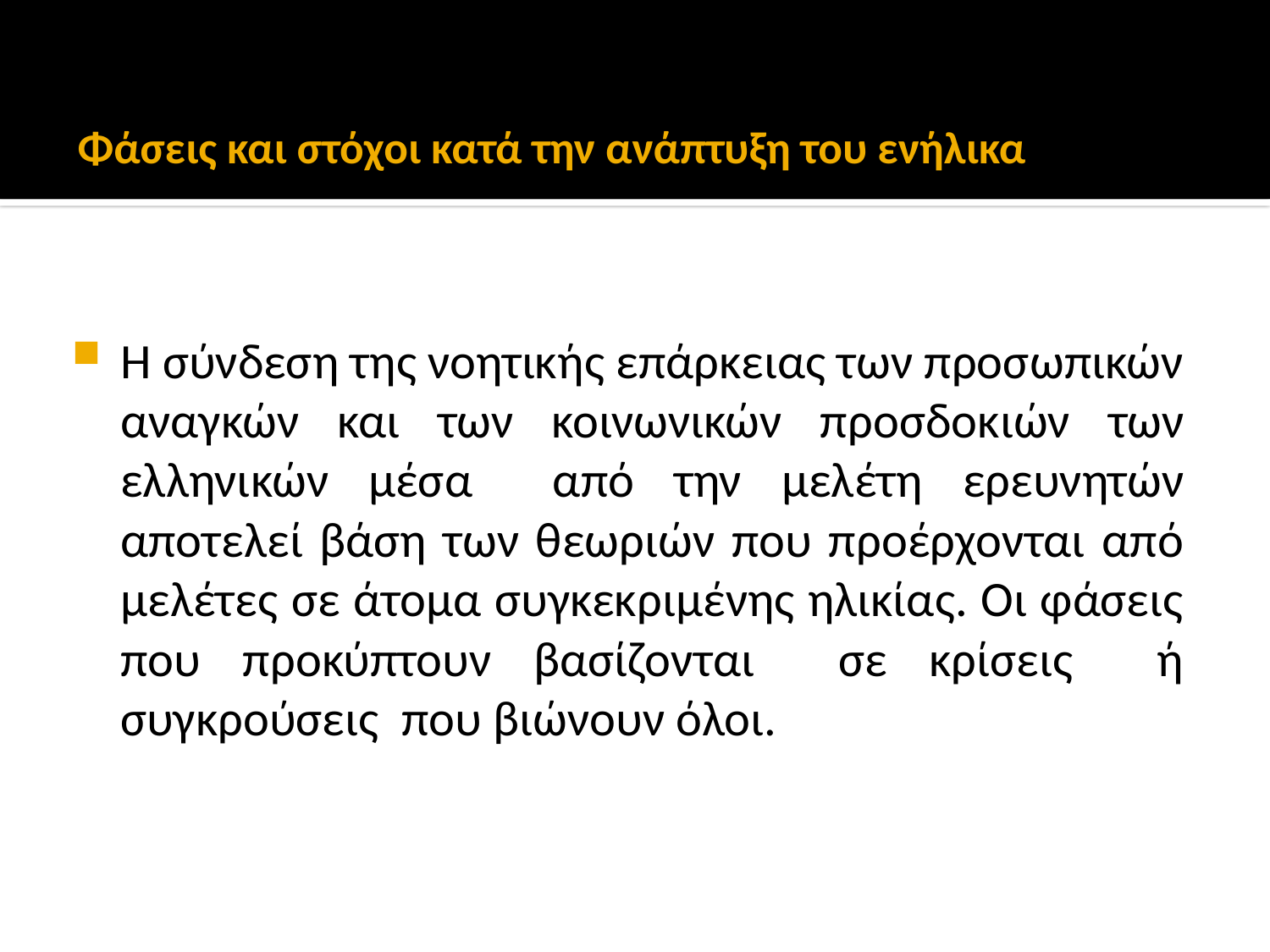

# Φάσεις και στόχοι κατά την ανάπτυξη του ενήλικα
Η σύνδεση της νοητικής επάρκειας των προσωπικών αναγκών και των κοινωνικών προσδοκιών των ελληνικών μέσα  από την μελέτη ερευνητών αποτελεί βάση των θεωριών που προέρχονται από μελέτες σε άτομα συγκεκριμένης ηλικίας. Οι φάσεις που προκύπτουν βασίζονται  σε κρίσεις  ή συγκρούσεις  που βιώνουν όλοι.